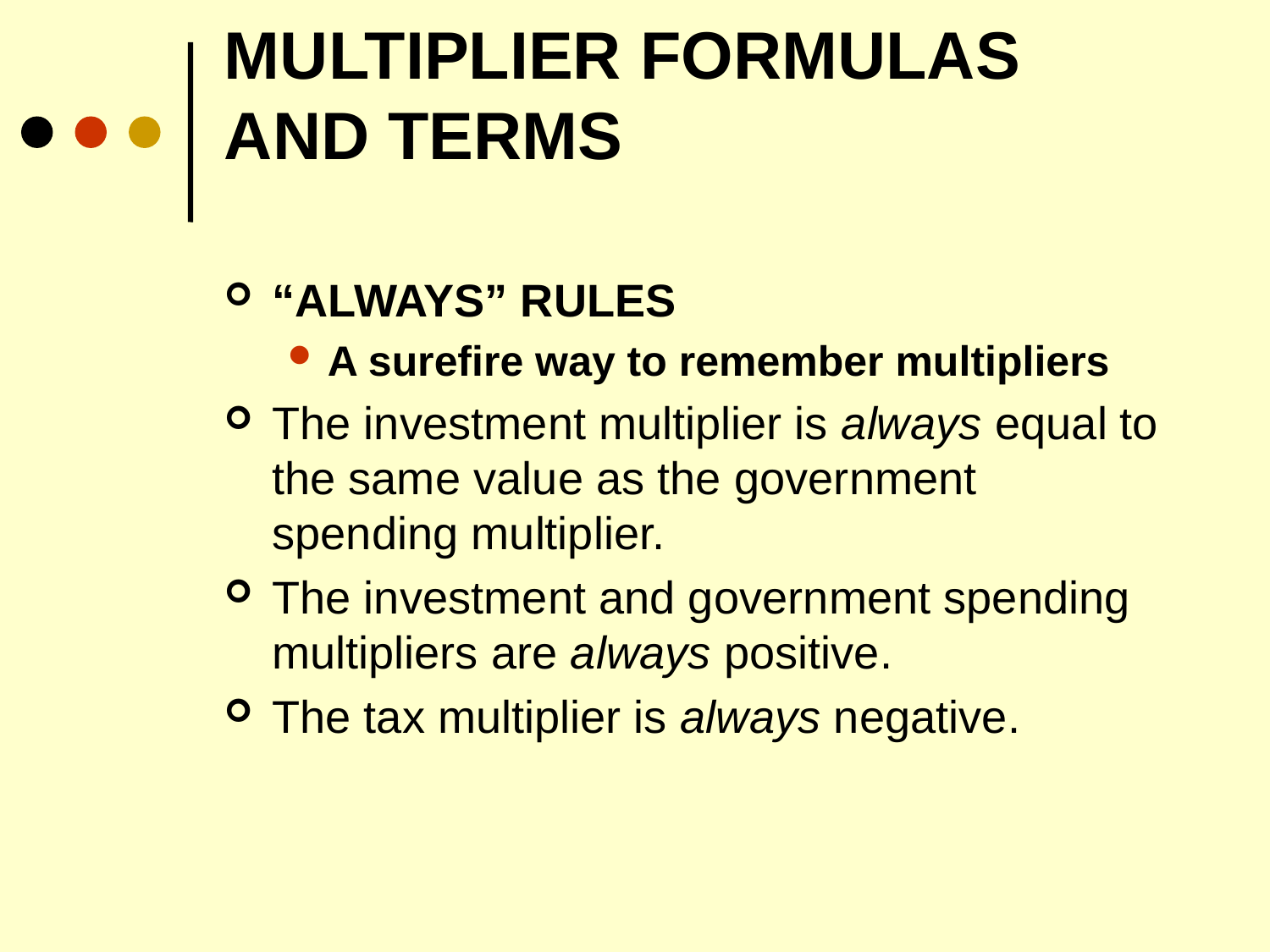

# MULTIPLIER FORMULAS AND TERMS
“ALWAYS” RULES
A surefire way to remember multipliers
The investment multiplier is always equal to the same value as the government spending multiplier.
The investment and government spending multipliers are always positive.
The tax multiplier is always negative.